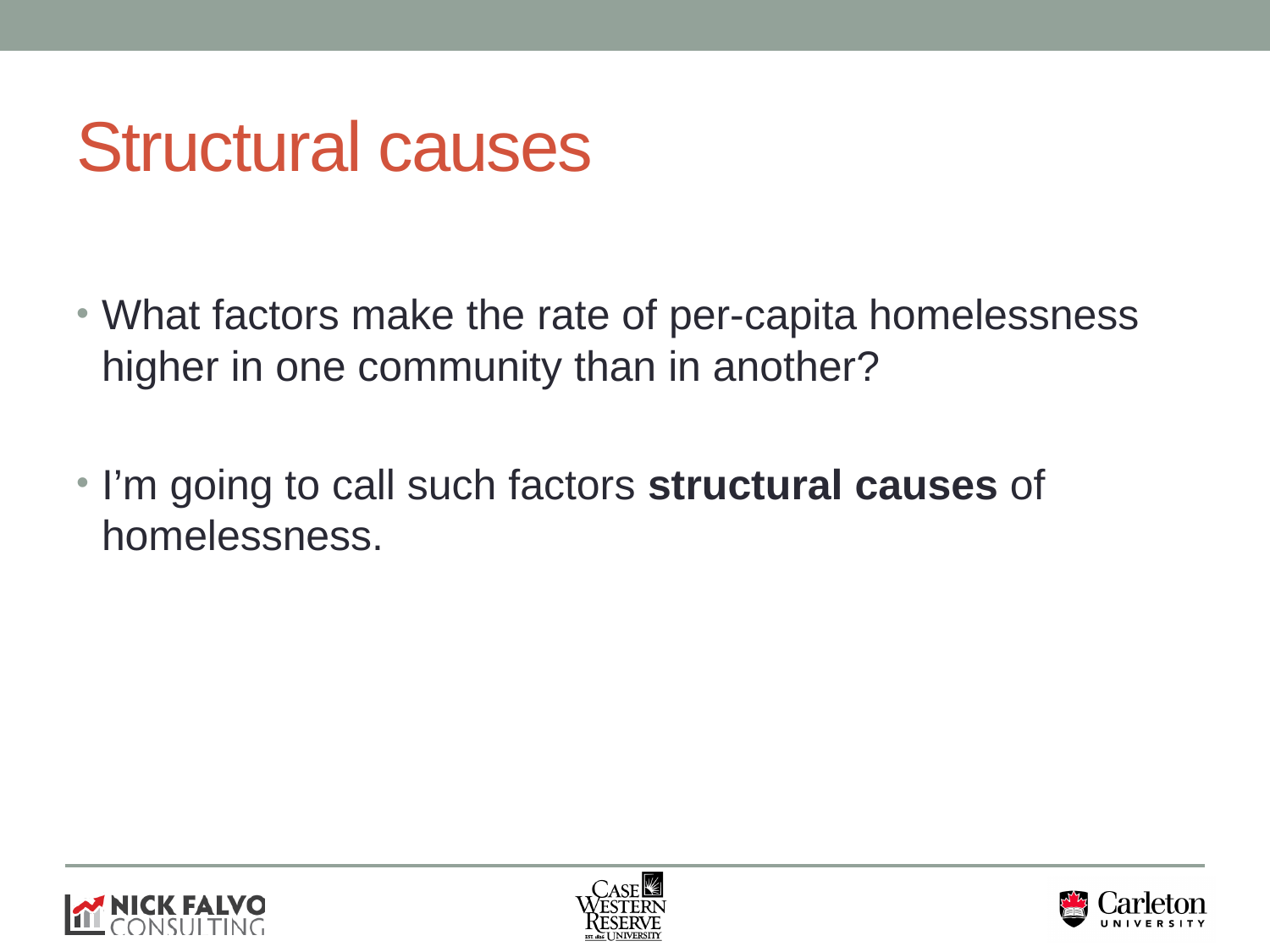

# Structural causes

What factors make the rate of per-capita homelessness higher in one community than in another?

I’m going to call such factors structural causes of homelessness.